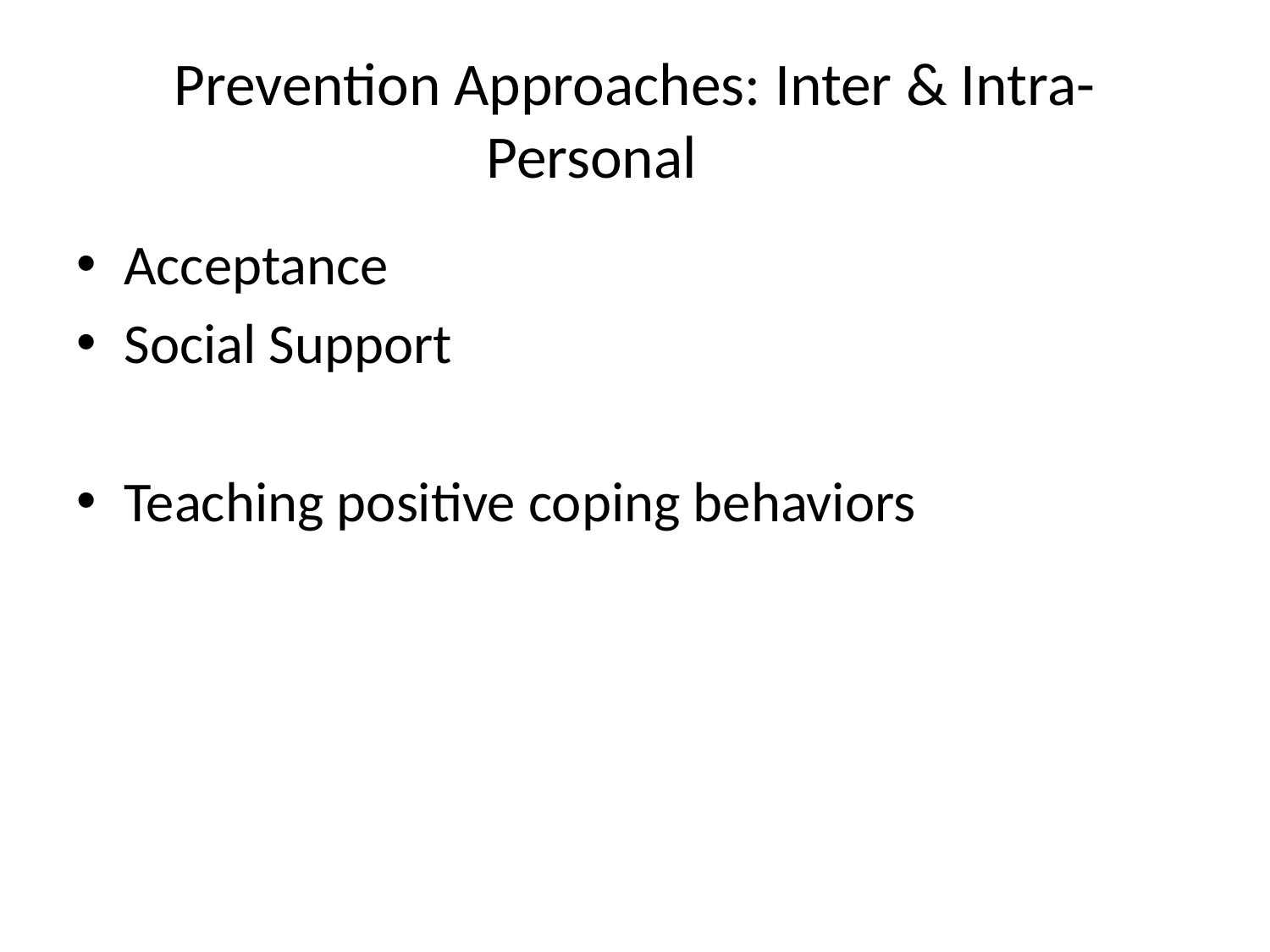

# Prevention Approaches: Inter & Intra-Personal
Acceptance
Social Support

Teaching positive coping behaviors